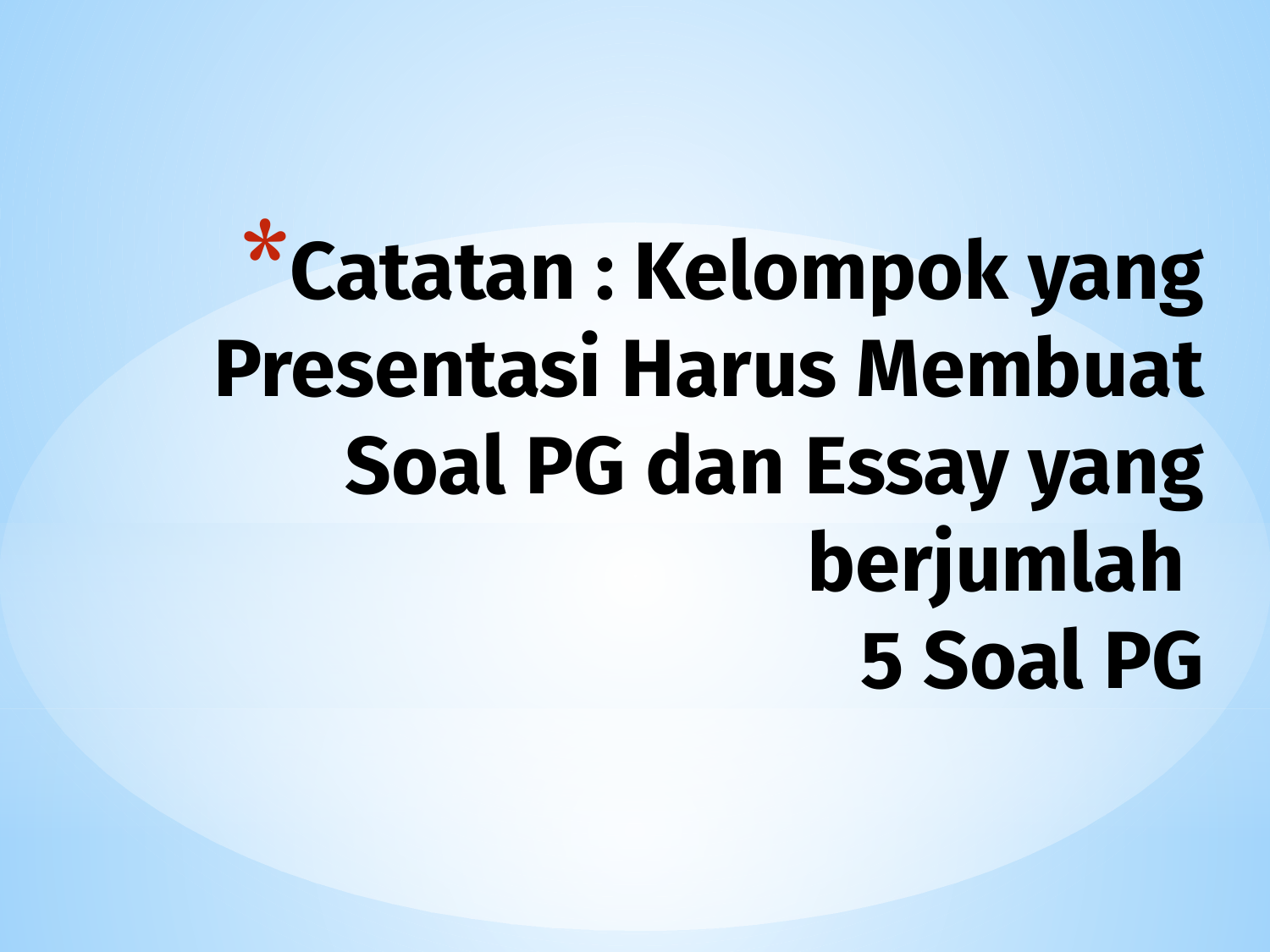

# Catatan : Kelompok yang Presentasi Harus Membuat Soal PG dan Essay yang berjumlah 5 Soal PG